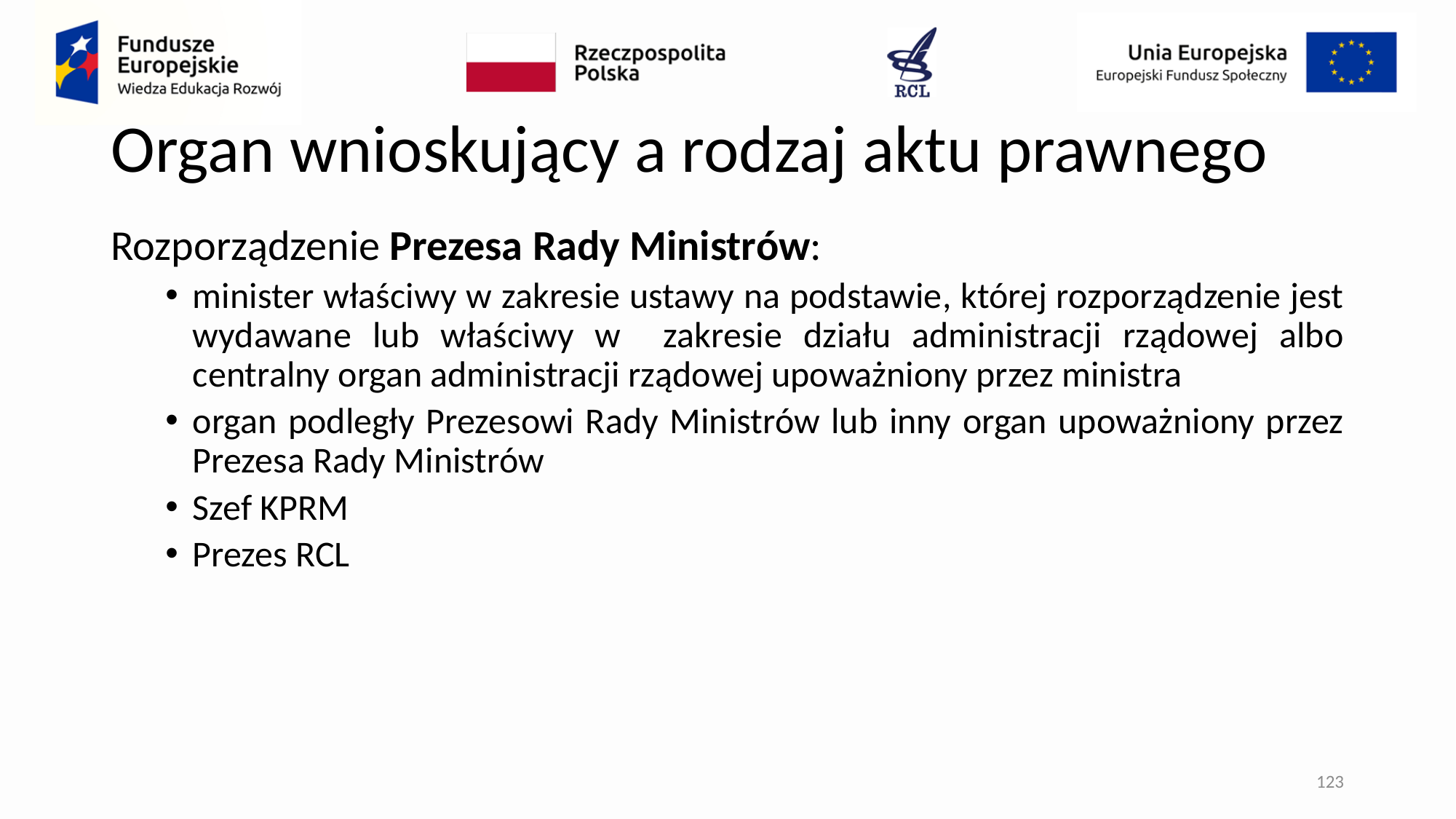

# Organ wnioskujący a rodzaj aktu prawnego
Rozporządzenie Prezesa Rady Ministrów:
minister właściwy w zakresie ustawy na podstawie, której rozporządzenie jest wydawane lub właściwy w  zakresie działu administracji rządowej albo centralny organ administracji rządowej upoważniony przez ministra
organ podległy Prezesowi Rady Ministrów lub inny organ upoważniony przez Prezesa Rady Ministrów
Szef KPRM
Prezes RCL
123